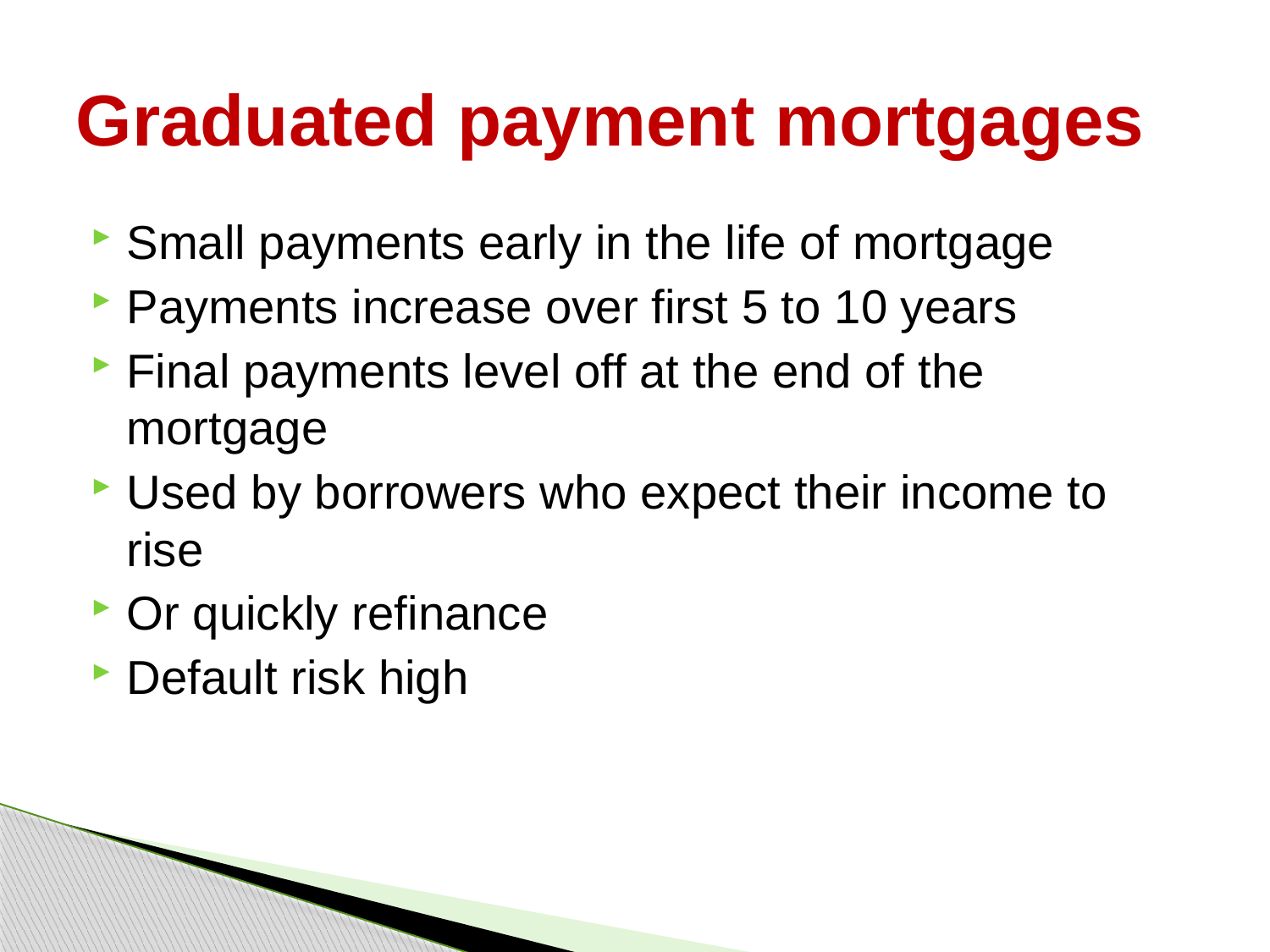

# Graduated payment mortgages
Small payments early in the life of mortgage
Payments increase over first 5 to 10 years
Final payments level off at the end of the mortgage
Used by borrowers who expect their income to rise
Or quickly refinance
Default risk high